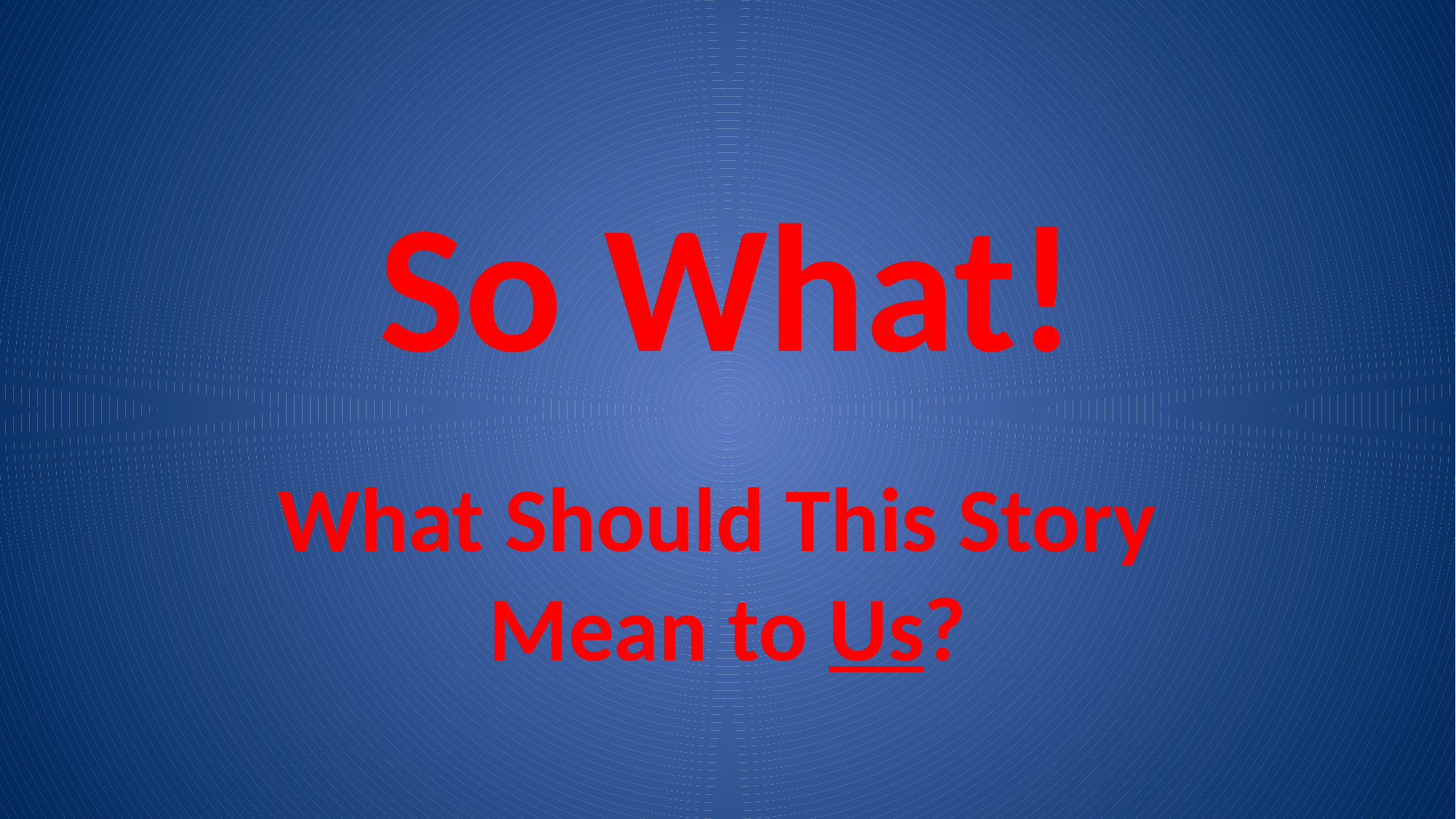

So What!

What Should This Story
Mean to Us?